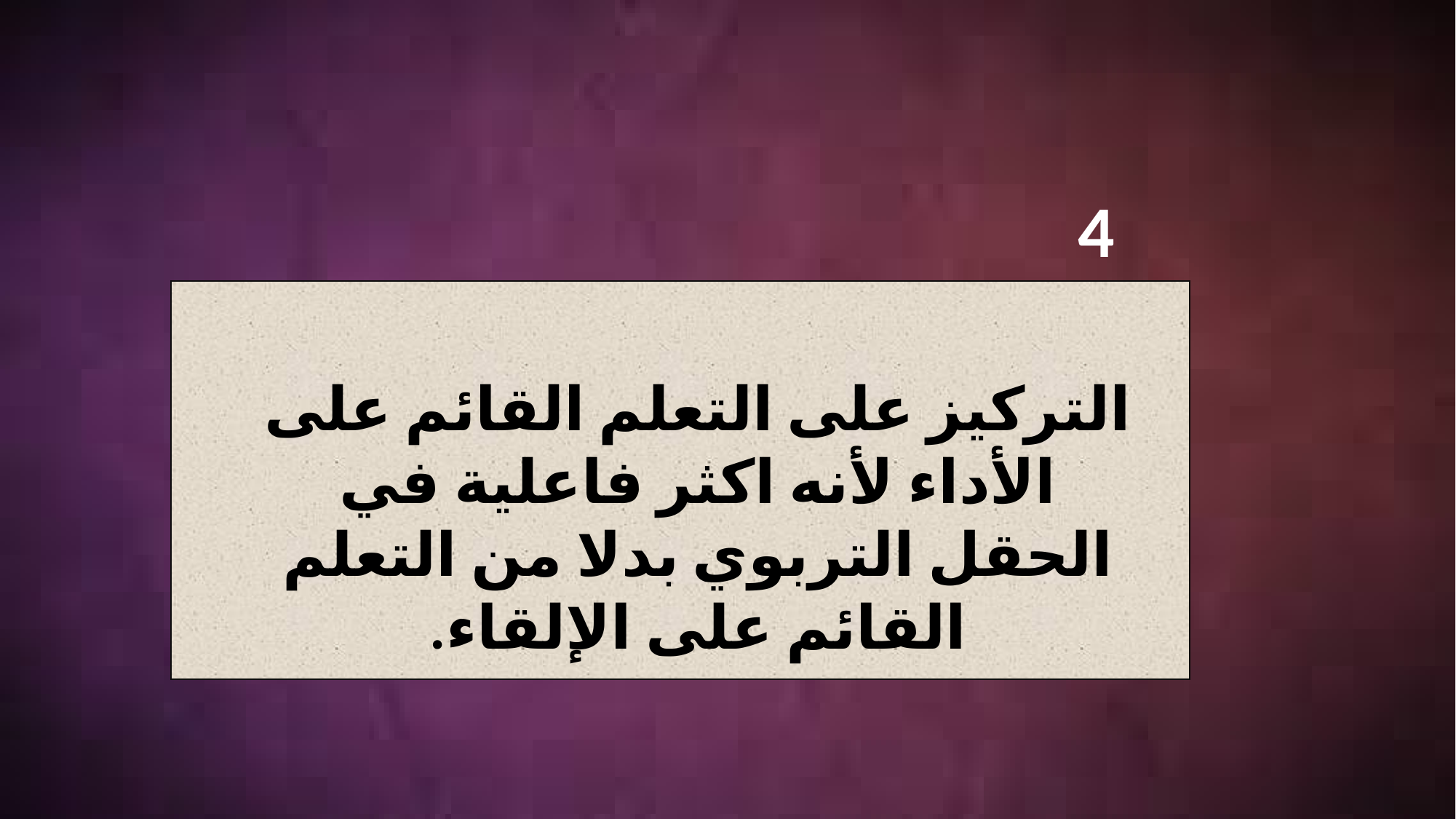

4

التركيز على التعلم القائم على الأداء لأنه اكثر فاعلية في الحقل التربوي بدلا من التعلم القائم على الإلقاء.